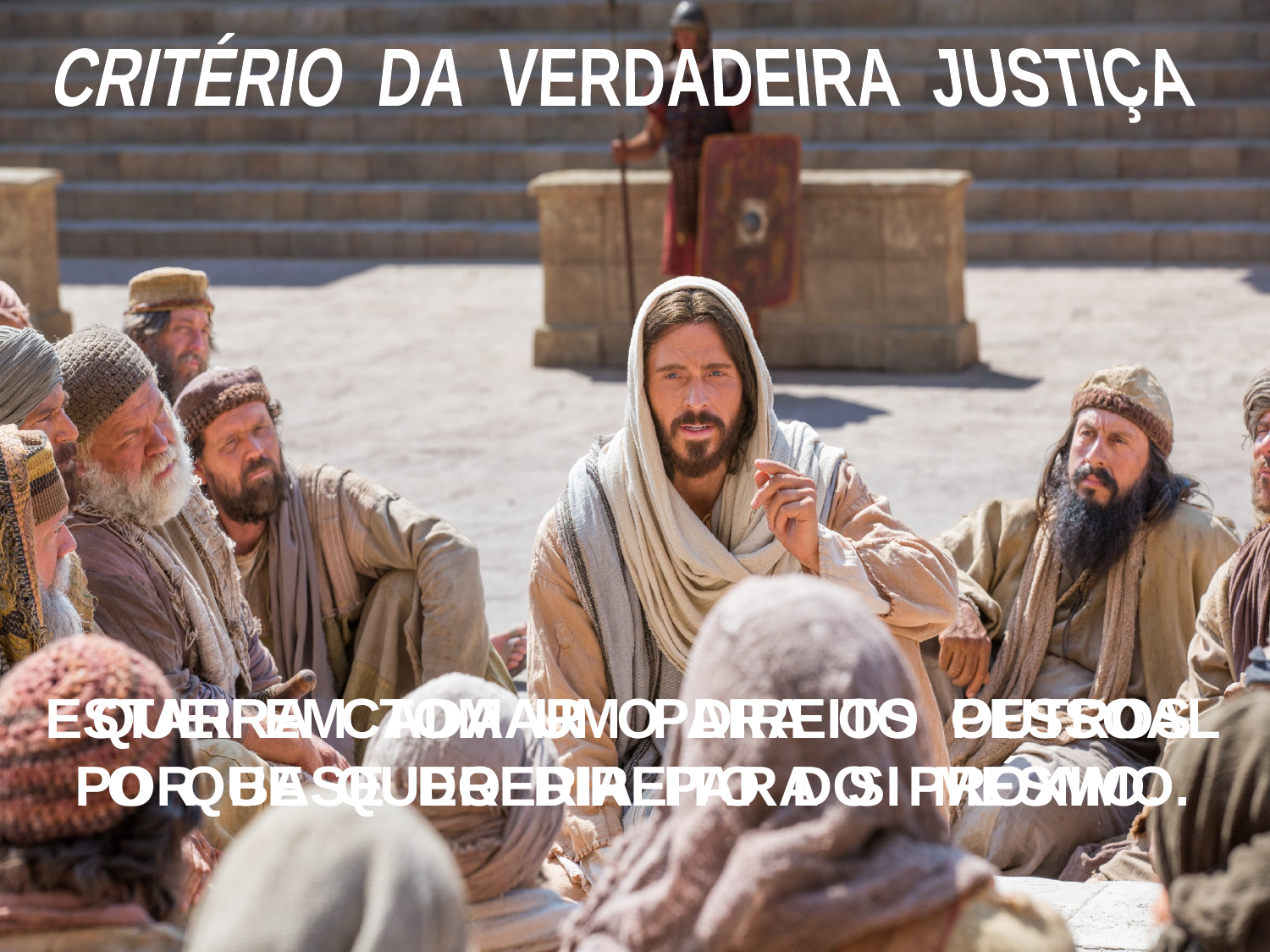

CRITÉRIO  DA  VERDADEIRA  JUSTIÇA
 QUEIRA  CADA  UM  PARA  OS  OUTROS
O  QUE  QUERERIA  PARA  SI  MESMO.
 ESTAR  EM  TOMAR  O  DIREITO  PESSOAL  POR  BASE  DO  DIREITO  DO  PRÓXIMO.